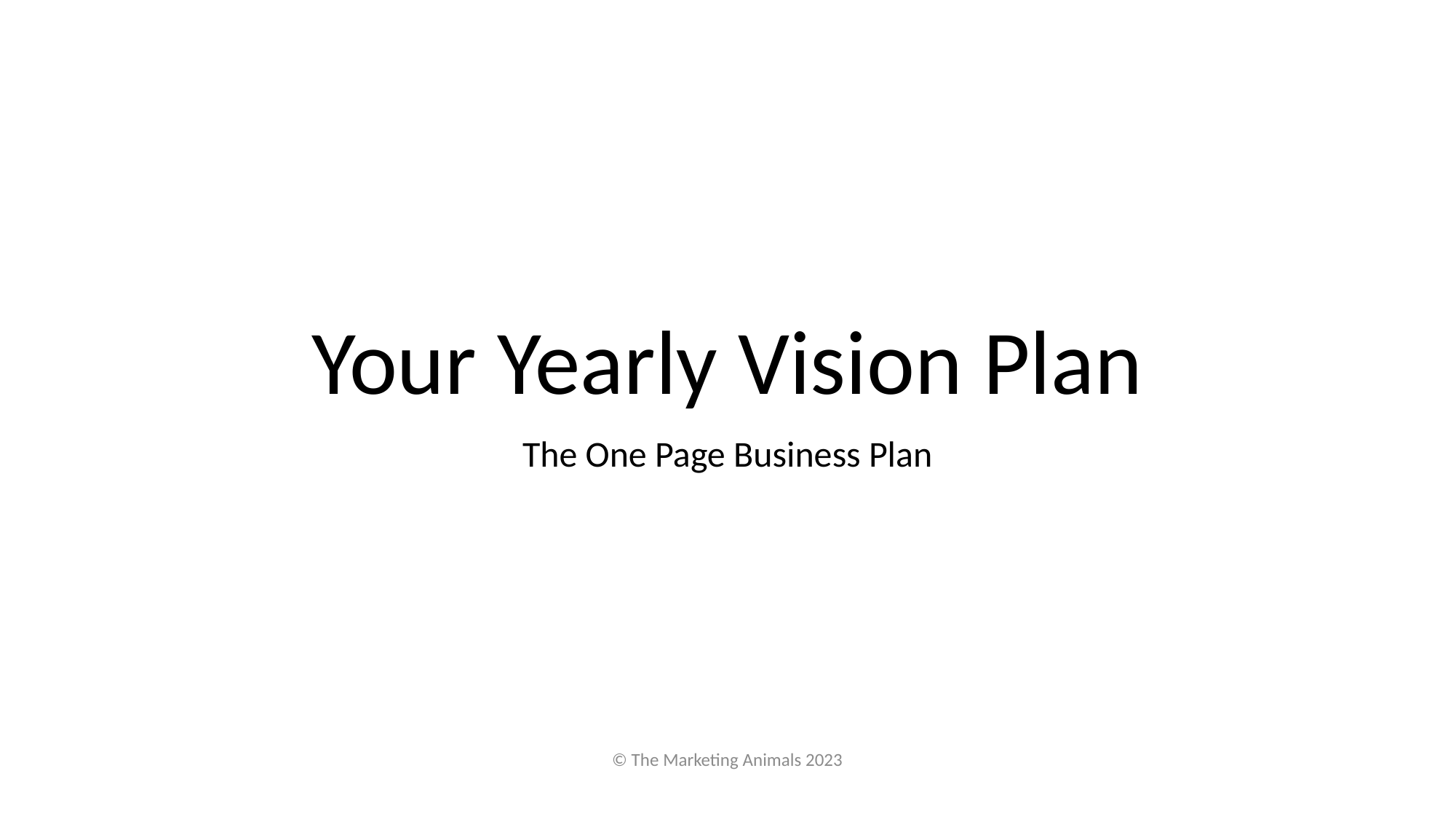

# Your Yearly Vision Plan
 The One Page Business Plan
© The Marketing Animals 2023